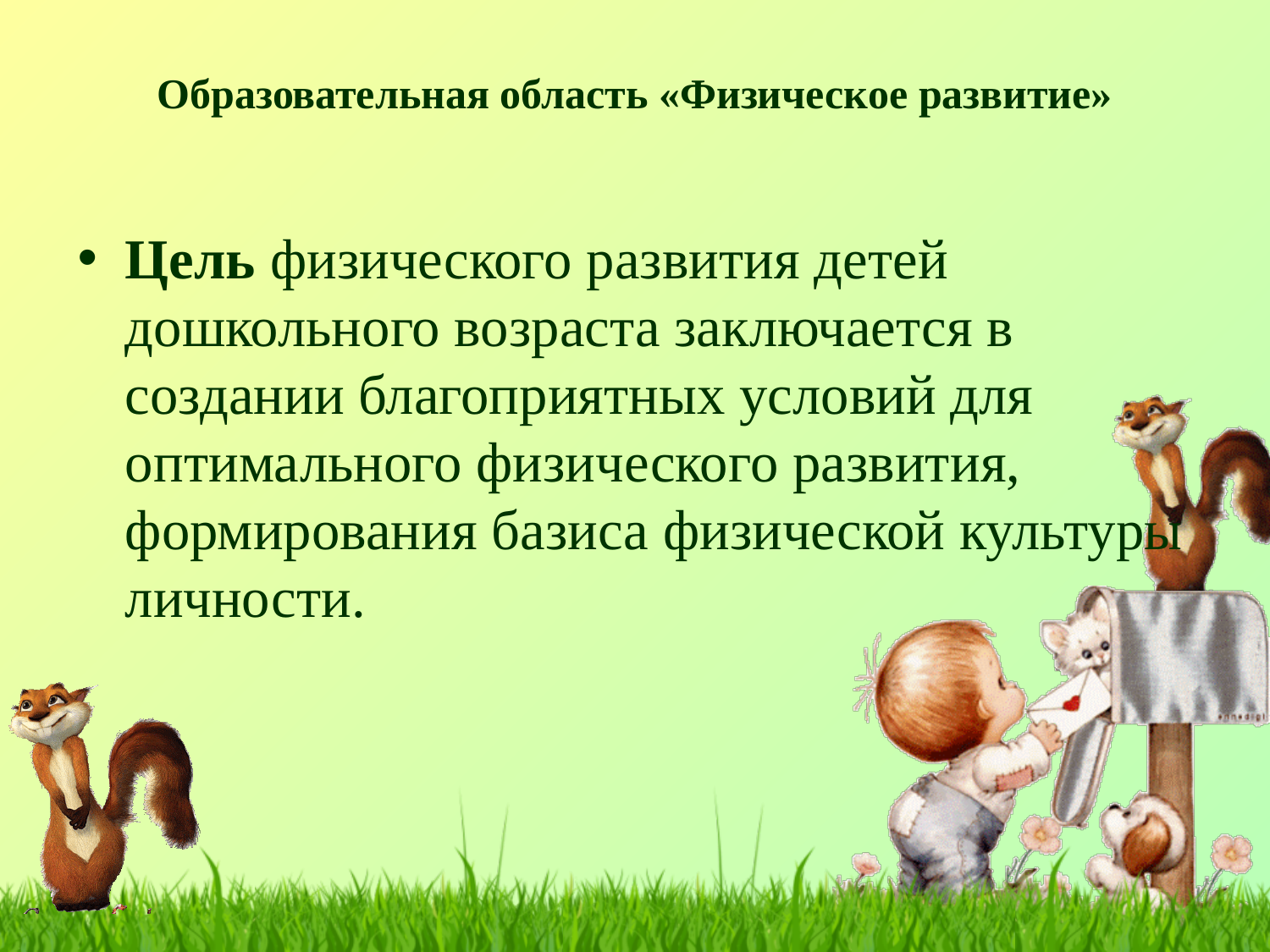

# Образовательная область «Физическое развитие»
Цель физического развития детей дошкольного возраста заключается в создании благоприятных условий для оптимального физического развития, формирования базиса физической культуры личности.